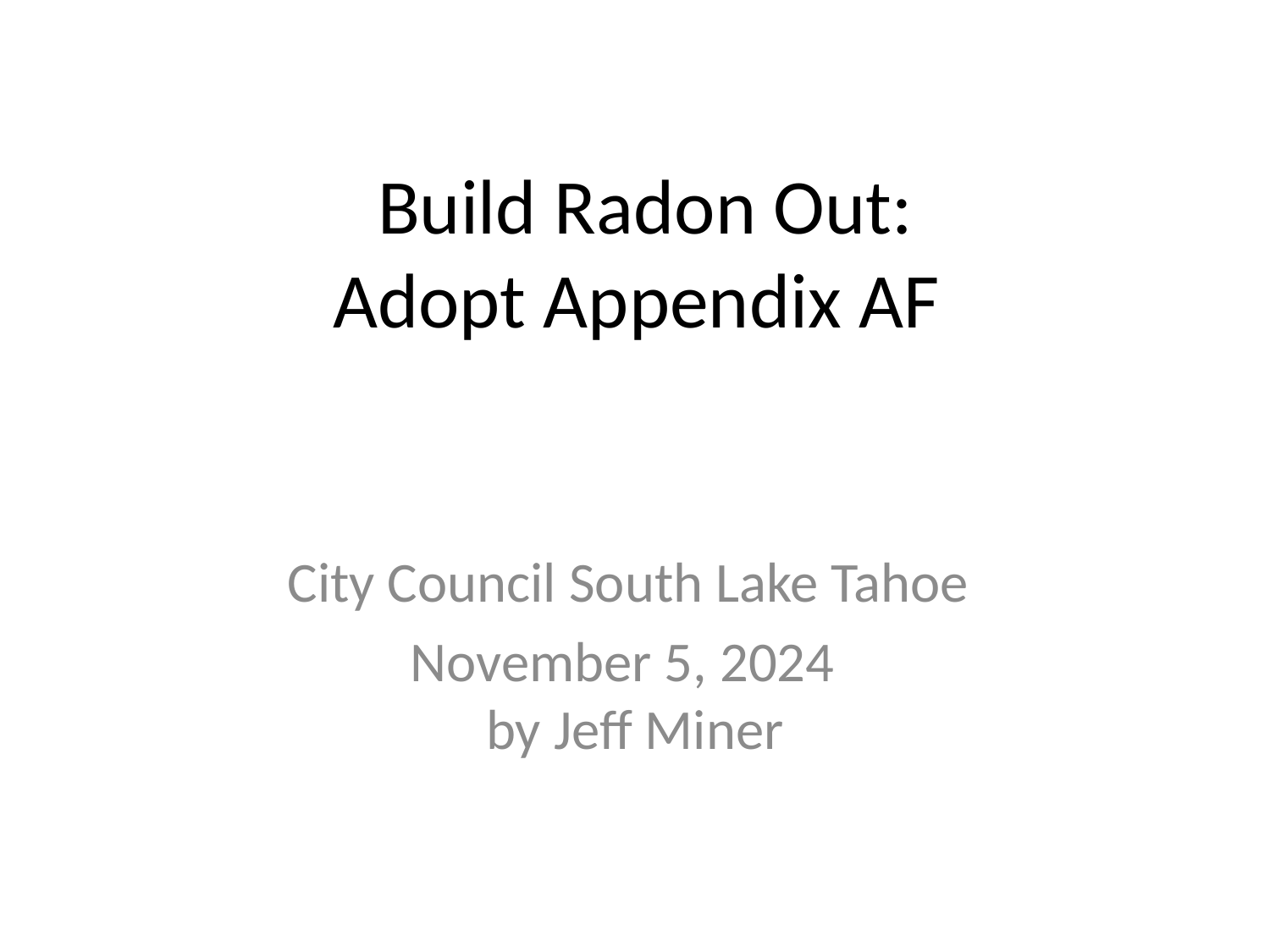

# Build Radon Out: Adopt Appendix AF
City Council South Lake Tahoe
November 5, 2024
by Jeff Miner